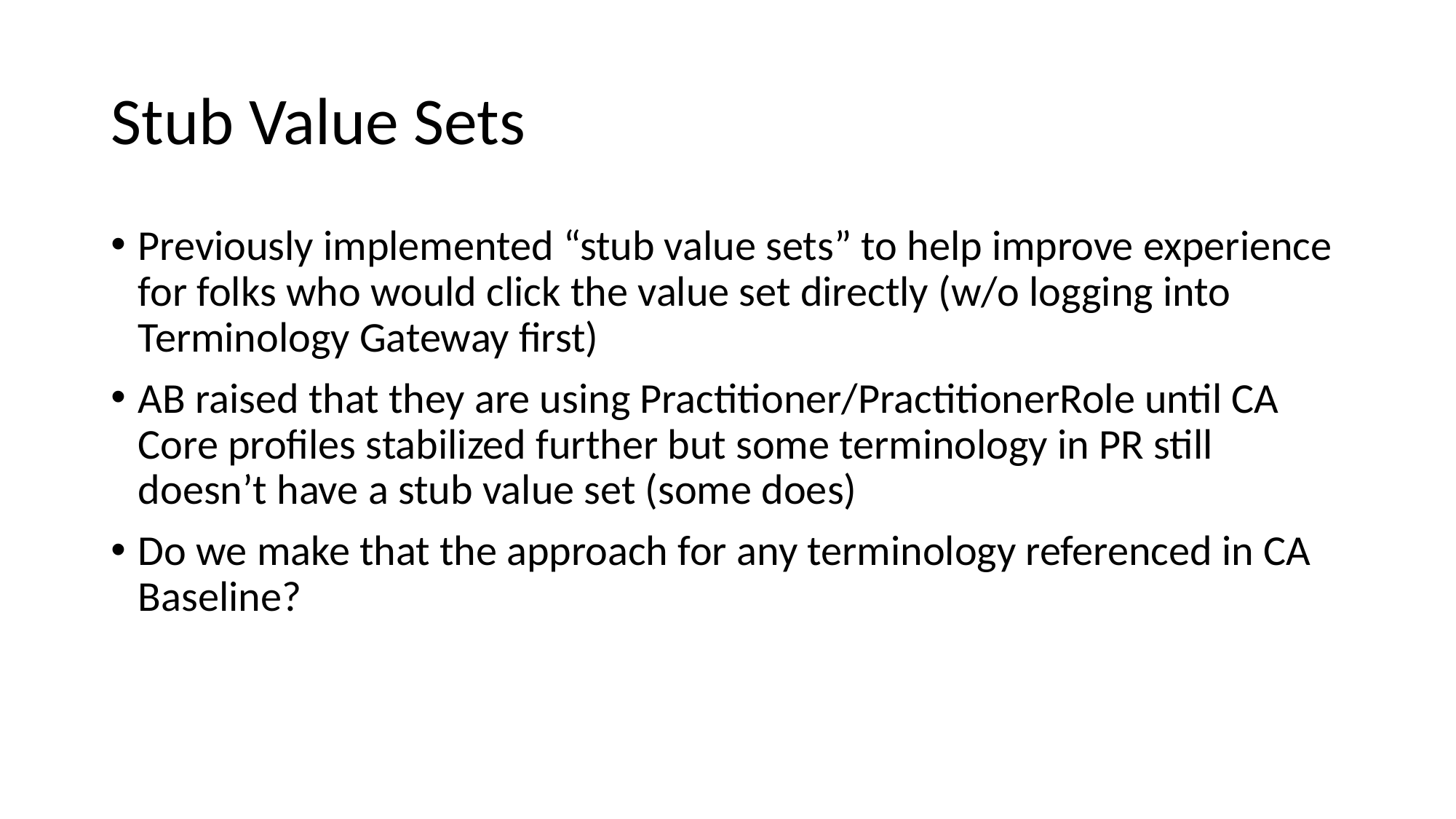

# Stub Value Sets
Previously implemented “stub value sets” to help improve experience for folks who would click the value set directly (w/o logging into Terminology Gateway first)
AB raised that they are using Practitioner/PractitionerRole until CA Core profiles stabilized further but some terminology in PR still doesn’t have a stub value set (some does)
Do we make that the approach for any terminology referenced in CA Baseline?